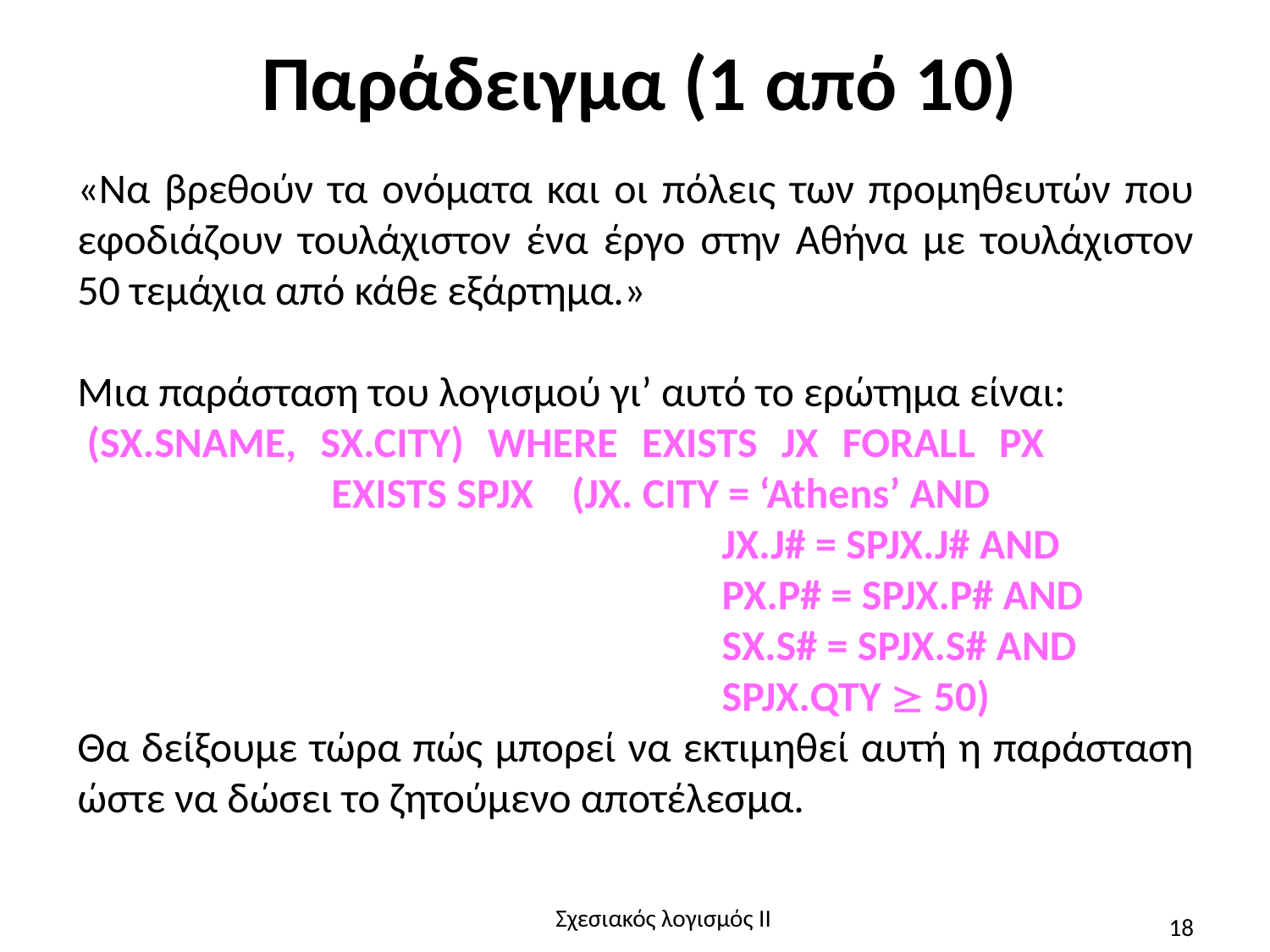

# Παράδειγμα (1 από 10)
«Να βρεθούν τα ονόματα και οι πόλεις των προμηθευτών που εφοδιάζουν τουλάχιστον ένα έργο στην Αθήνα με τουλάχιστον 50 τεμάχια από κάθε εξάρτημα.»

Μια παράσταση του λογισμού γι’ αυτό το ερώτημα είναι:
 (SX.SNAME, SX.CITY) WHERE EXISTS JX FORALL PX 			EXISTS SPJX    (JX. CITY = ‘Athens’ AND
					 JX.J# = SPJX.J# AND
					 PX.P# = SPJX.P# AND
					 SX.S# = SPJX.S# AND
					 SPJX.QTY ≥ 50)
Θα δείξουμε τώρα πώς μπορεί να εκτιμηθεί αυτή η παράσταση ώστε να δώσει το ζητούμενο αποτέλεσμα.
Σχεσιακός λογισμός II
18